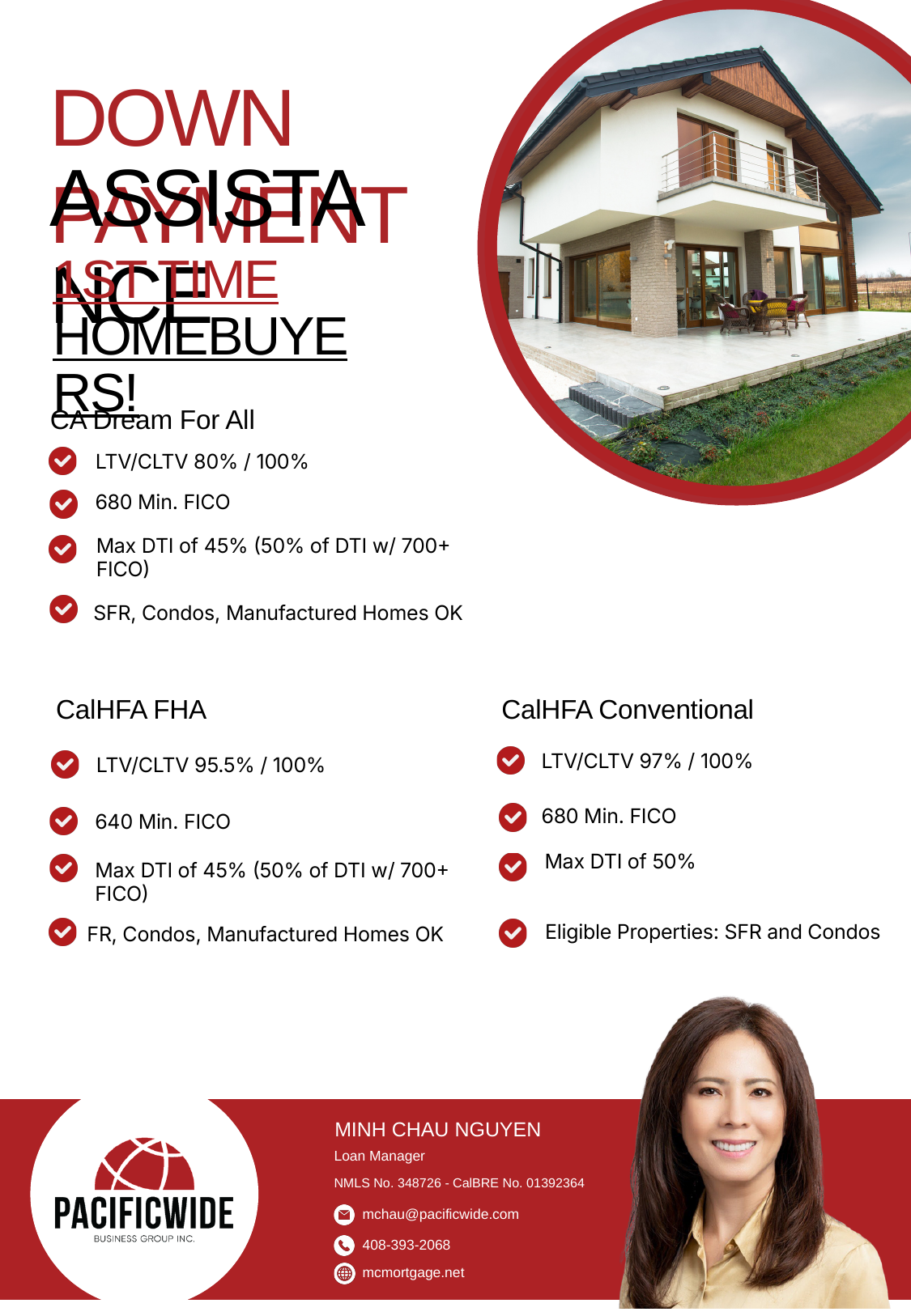

DOWN PAYMENT
ASSISTANCE
To download, Go to file>Export>Change File Type>Choose Either PNG OR JPG and choose the slide you want to convert to image.
Or you can click shift+F5 and screenshot for better quality
1ST TIME HOMEBUYERS!
CA Dream For All

LTV/CLTV 80% / 100%
680 Min. FICO

Max DTI of 45% (50% of DTI w/ 700+ FICO)

To Remove any background on your picture you can email ivan.hustleph@gmail.com or go to this website: https://www.remove.bg/

SFR, Condos, Manufactured Homes OK
CalHFA FHA
CalHFA Conventional

LTV/CLTV 97% / 100%

LTV/CLTV 95.5% / 100%

680 Min. FICO

640 Min. FICO
Max DTI of 50%

Max DTI of 45% (50% of DTI w/ 700+ FICO)

Eligible Properties: SFR and Condos
FR, Condos, Manufactured Homes OK

 MINH CHAU NGUYEN
Loan Manager
NMLS No. 348726 - CalBRE No. 01392364
mchau@pacificwide.com

408-393-2068

mcmortgage.net